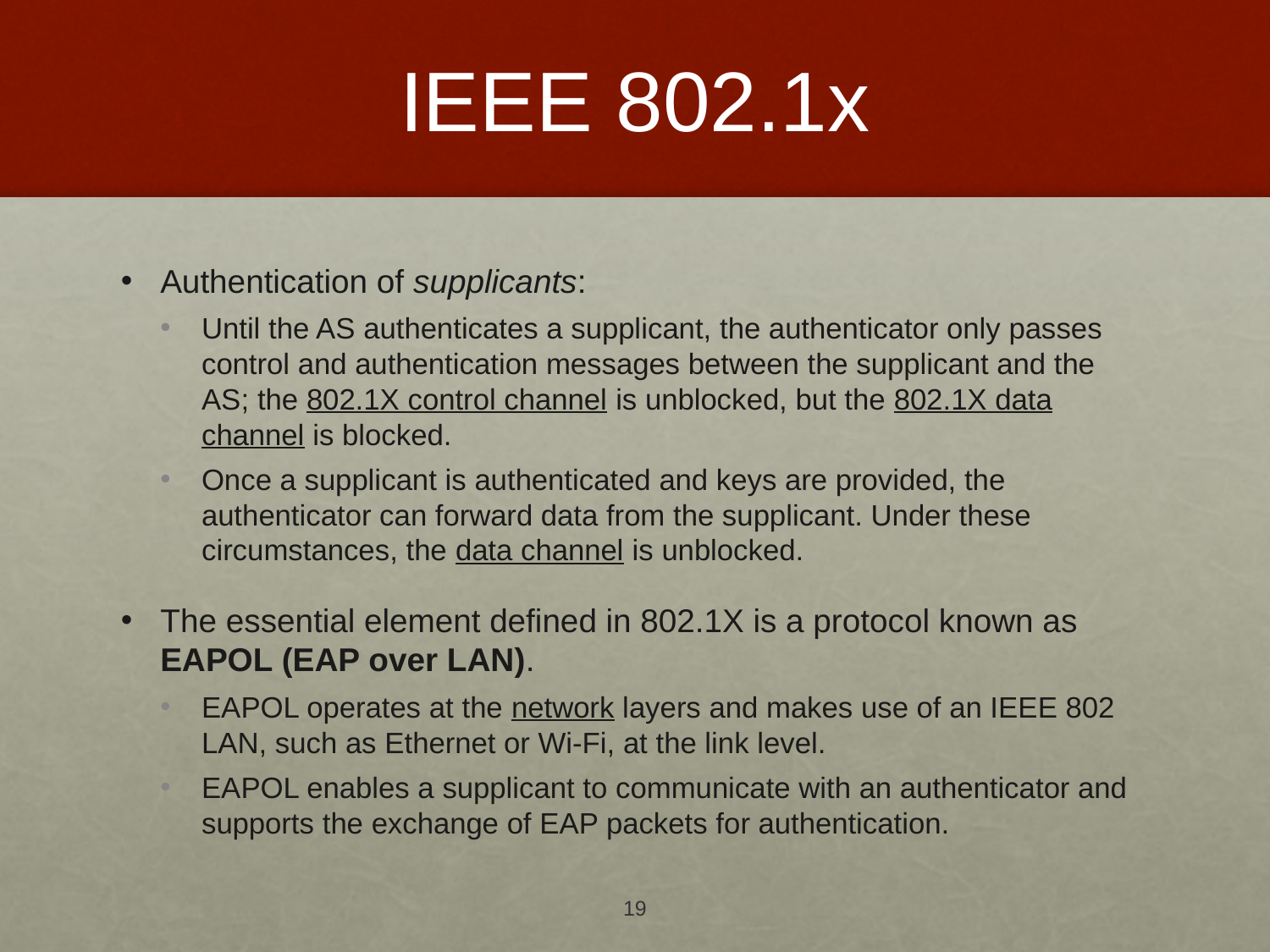

# IEEE 802.1x
Authentication of supplicants:
Until the AS authenticates a supplicant, the authenticator only passes control and authentication messages between the supplicant and the AS; the 802.1X control channel is unblocked, but the 802.1X data channel is blocked.
Once a supplicant is authenticated and keys are provided, the authenticator can forward data from the supplicant. Under these circumstances, the data channel is unblocked.
The essential element defined in 802.1X is a protocol known as EAPOL (EAP over LAN).
EAPOL operates at the network layers and makes use of an IEEE 802 LAN, such as Ethernet or Wi-Fi, at the link level.
EAPOL enables a supplicant to communicate with an authenticator and supports the exchange of EAP packets for authentication.
19